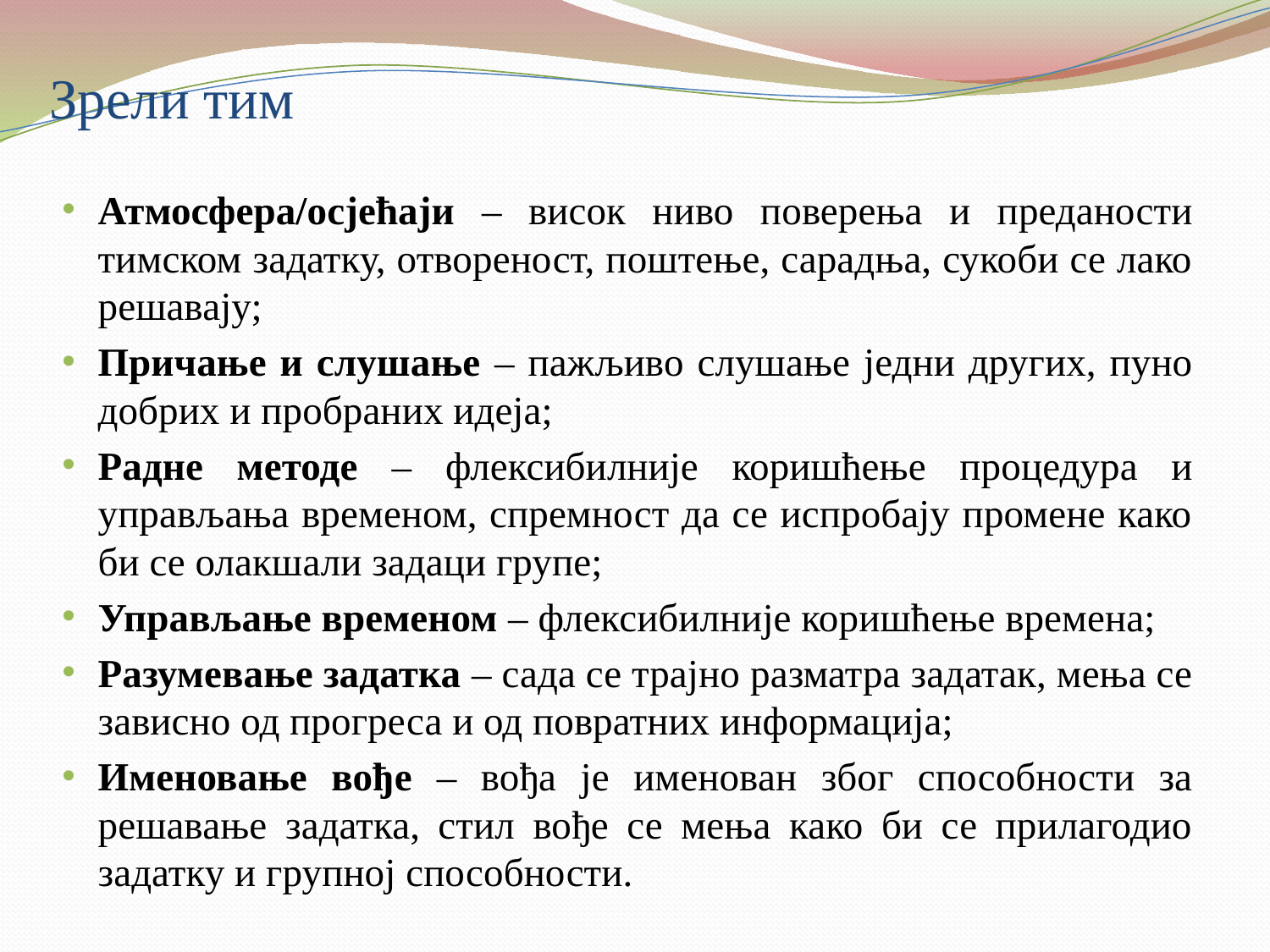

# Зрели тим
Атмосфера/осјећаји – висок ниво поверења и преданости тимском задатку, отвореност, поштење, сарадња, сукоби се лако решавају;
Причање и слушање – пажљиво слушање једни других, пуно добрих и пробраних идеја;
Радне методе – флексибилније коришћење процедура и управљања временом, спремност да се испробају промене како би се олакшали задаци групе;
Управљање временом – флексибилније коришћење времена;
Разумевање задатка – сада се трајно разматра задатак, мења се зависно од прогреса и од повратних информација;
Именовање вође – вођа је именован због способности за решавање задатка, стил вође се мења како би се прилагодио задатку и групној способности.